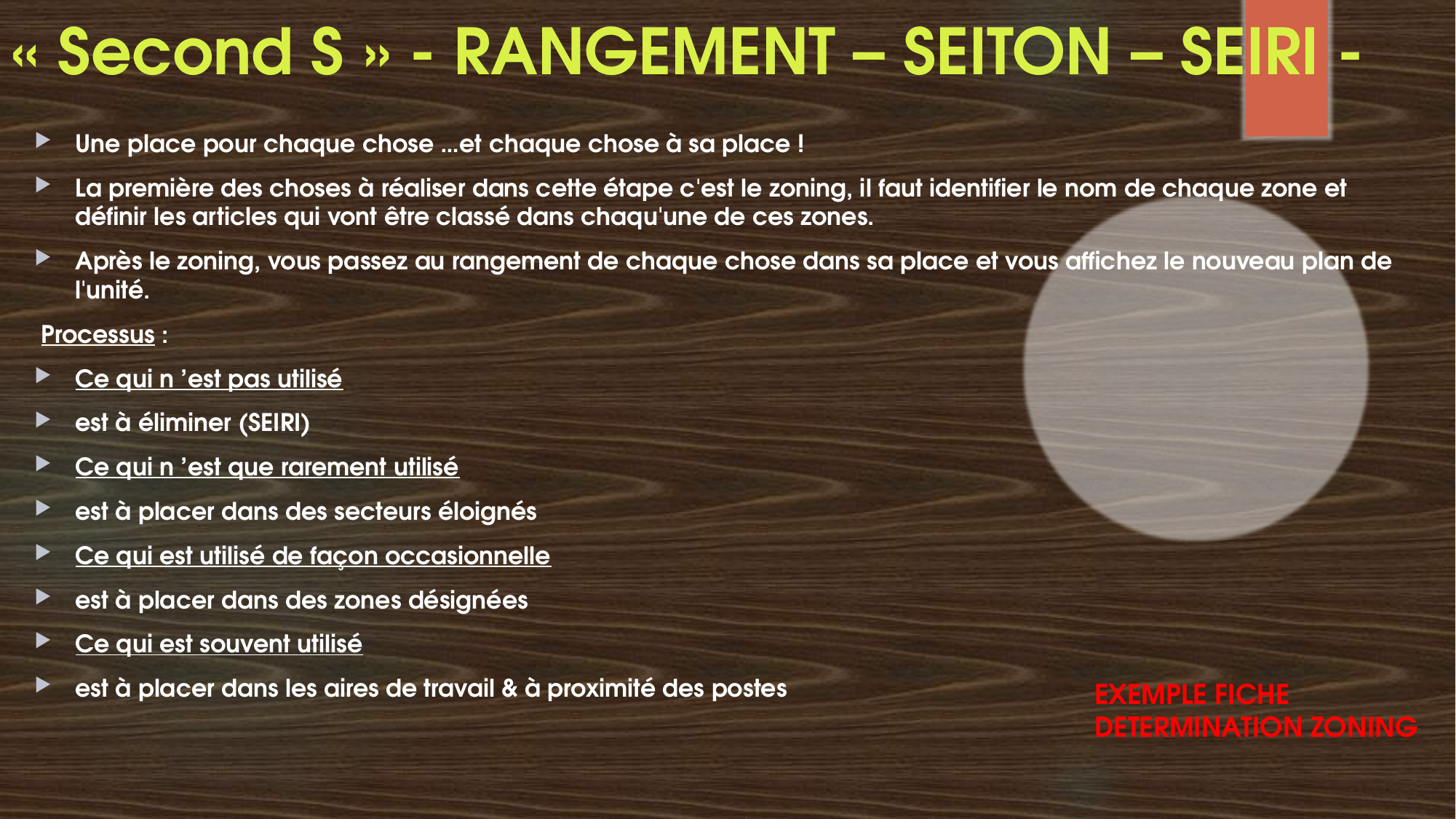

# « Second S » - RANGEMENT – SEITON – SEIRI -
Une place pour chaque chose …et chaque chose à sa place !
La première des choses à réaliser dans cette étape c'est le zoning, il faut identifier le nom de chaque zone et définir les articles qui vont être classé dans chaqu'une de ces zones.
Après le zoning, vous passez au rangement de chaque chose dans sa place et vous affichez le nouveau plan de l'unité.
 Processus :
Ce qui n ’est pas utilisé
est à éliminer (SEIRI)
Ce qui n ’est que rarement utilisé
est à placer dans des secteurs éloignés
Ce qui est utilisé de façon occasionnelle
est à placer dans des zones désignées
Ce qui est souvent utilisé
est à placer dans les aires de travail & à proximité des postes

EXEMPLE FICHE DETERMINATION ZONING